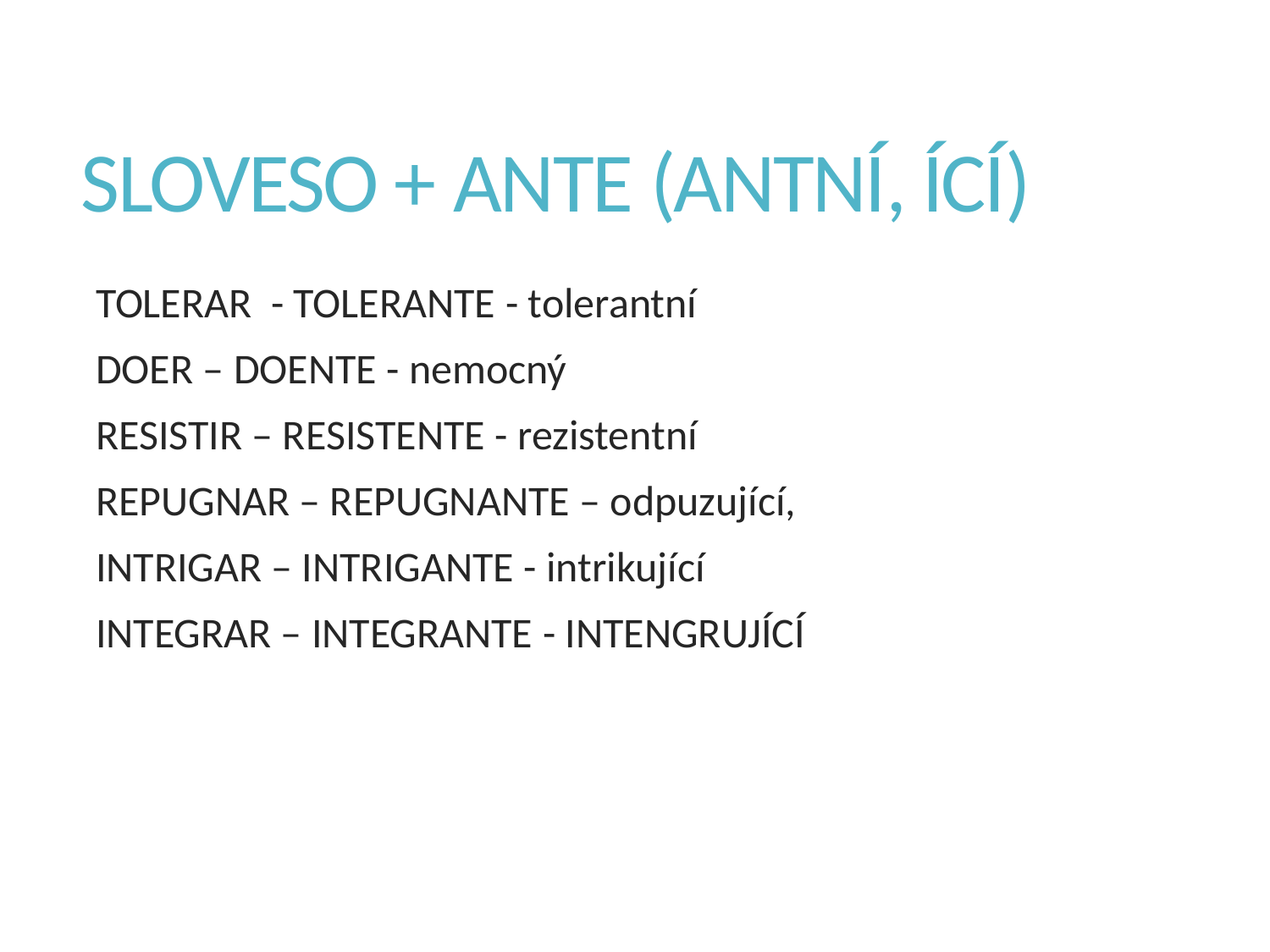

# SLOVESO + ANTE (ANTNÍ, ÍCÍ)
TOLERAR  - TOLERANTE - tolerantní
DOER – DOENTE - nemocný
RESISTIR – RESISTENTE - rezistentní
REPUGNAR – REPUGNANTE – odpuzující,
INTRIGAR – INTRIGANTE - intrikující
INTEGRAR – INTEGRANTE - INTENGRUJÍCÍ